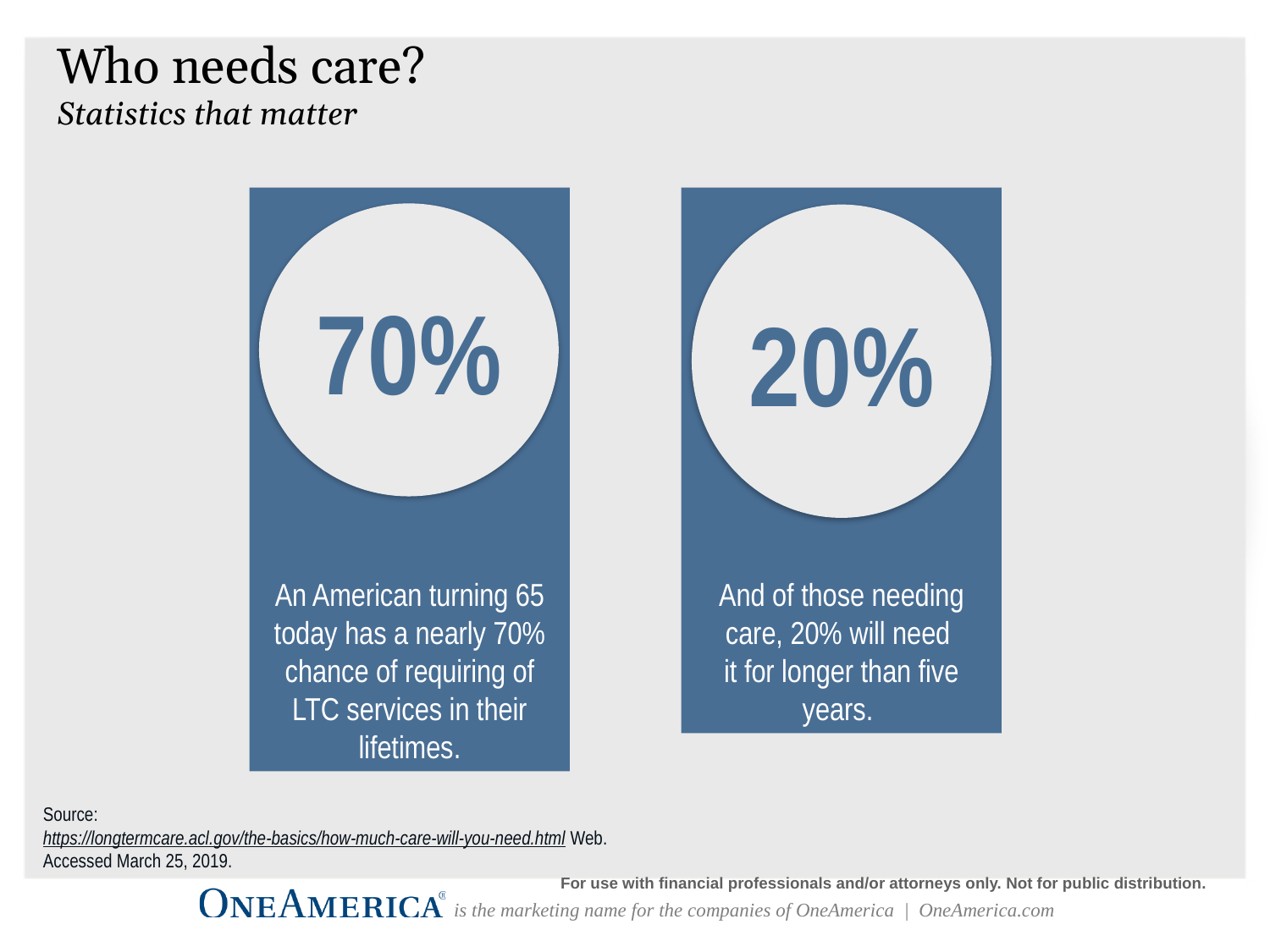

Who needs care?
Statistics that matter

And of those needing care, 20% will need
it for longer than five years.
20%

An American turning 65 today has a nearly 70% chance of requiring of LTC services in their lifetimes.
70%
Source: https://longtermcare.acl.gov/the-basics/how-much-care-will-you-need.html Web. Accessed March 25, 2019.
For use with financial professionals and/or attorneys only. Not for public distribution.